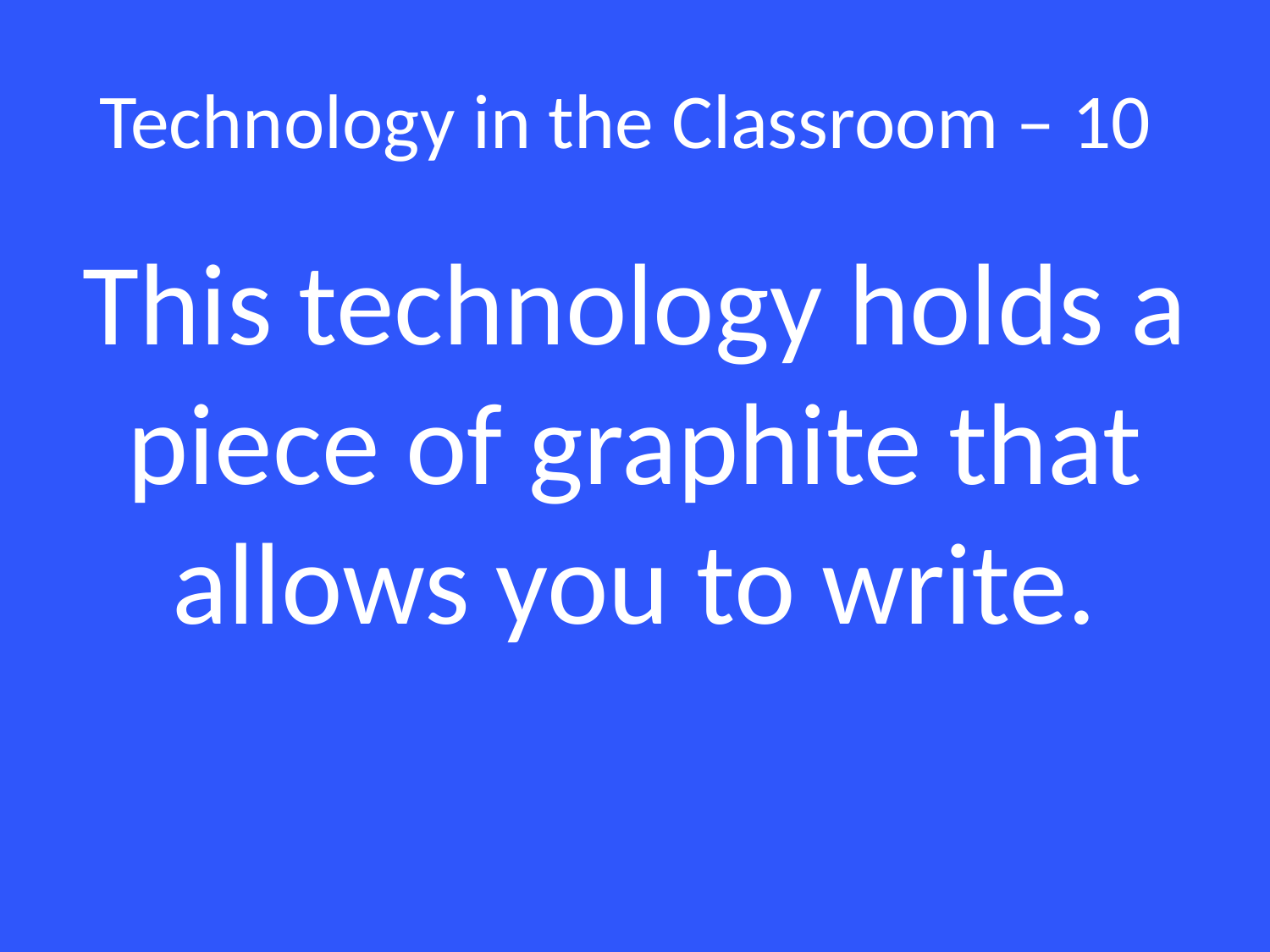

# Technology in the Classroom – 10
This technology holds a piece of graphite that allows you to write.